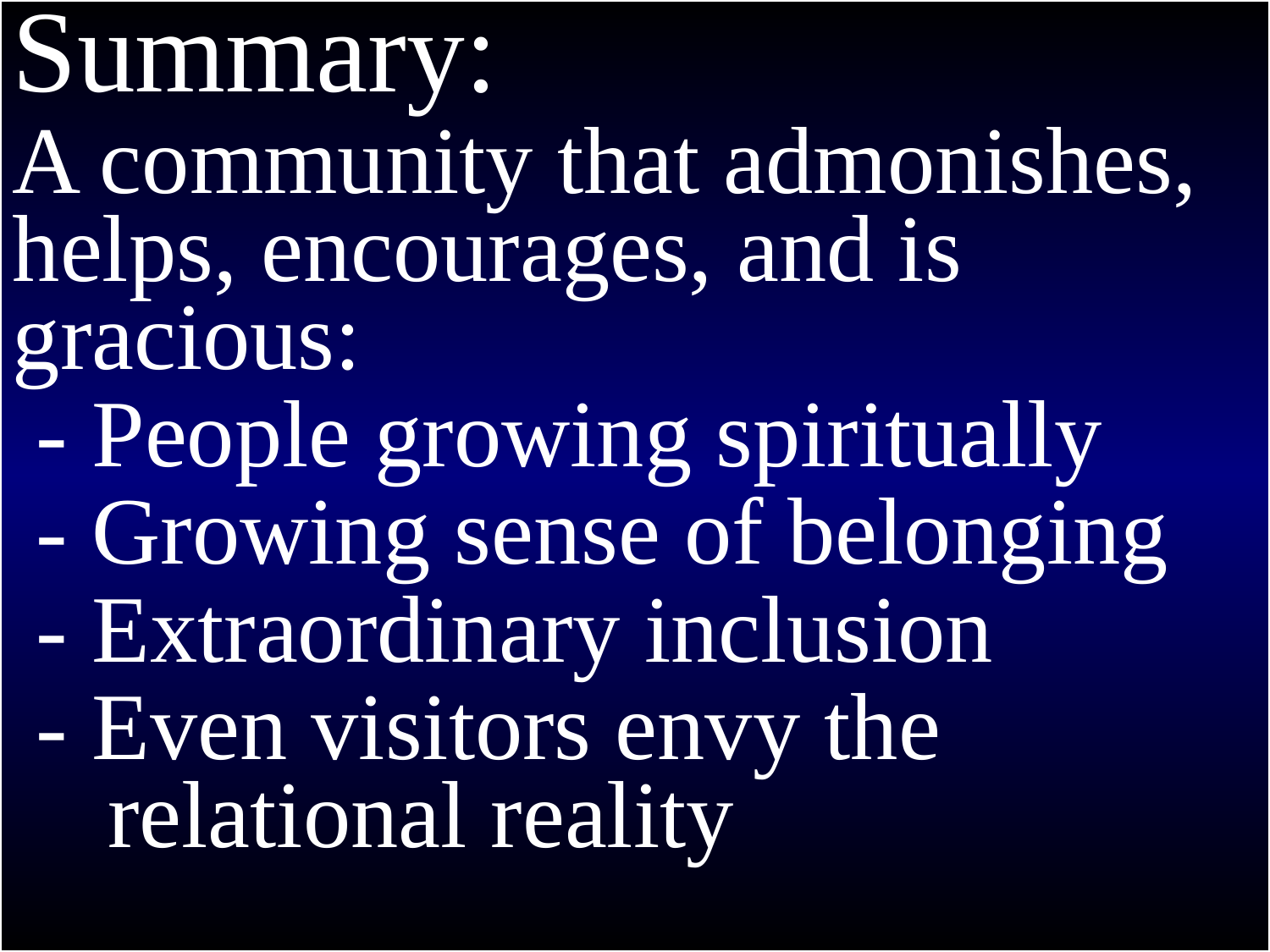

# 1 Thessalonians 5
Summary:
A community that admonishes, helps, encourages, and is gracious:
 - People growing spiritually
 - Growing sense of belonging
 - Extraordinary inclusion
 - Even visitors envy the
    relational reality
15 Make sure that nobody pays back wrong for wrong, but always try to be kind to each other and to everyone else.